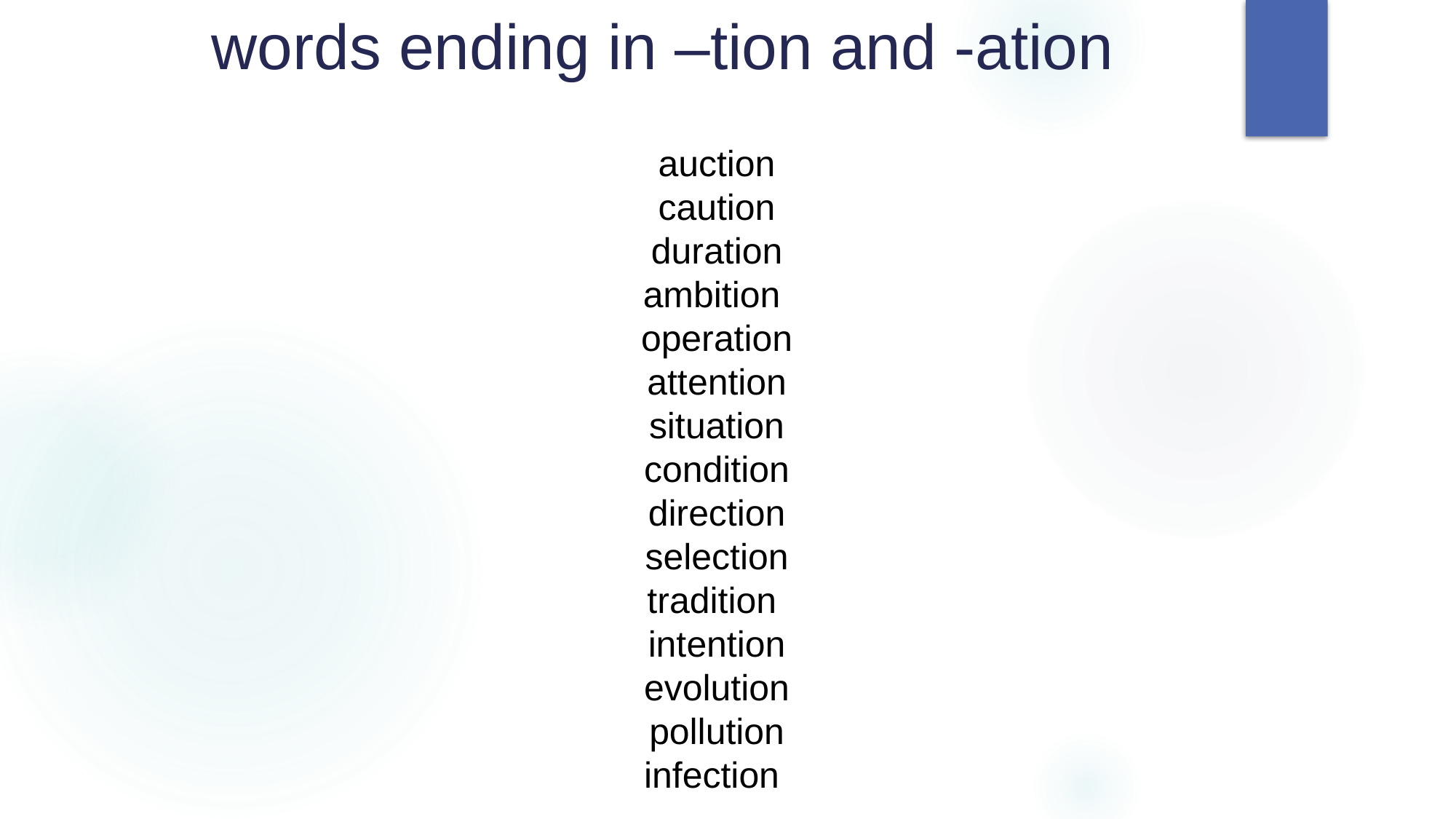

# words ending in –tion and -ation

auction
caution
duration
ambition
operation
attention
situation
condition
direction
selection
tradition
intention
evolution
pollution
infection